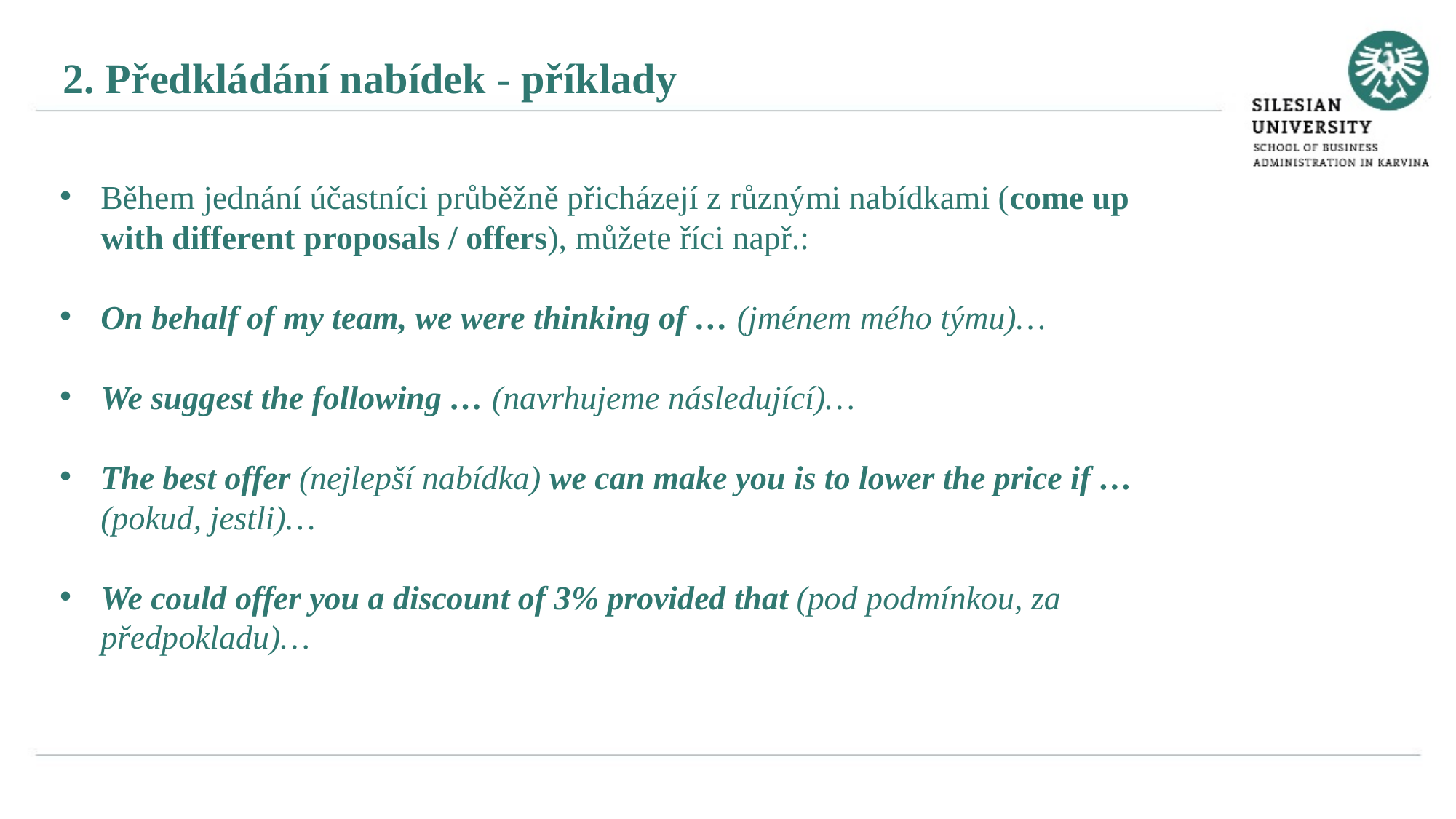

2. Předkládání nabídek - příklady

Během jednání účastníci průběžně přicházejí z různými nabídkami (come up with different proposals / offers), můžete říci např.:

On behalf of my team, we were thinking of … (jménem mého týmu)…

We suggest the following … (navrhujeme následující)…

The best offer (nejlepší nabídka) we can make you is to lower the price if … (pokud, jestli)…

We could offer you a discount of 3% provided that (pod podmínkou, za předpokladu)…